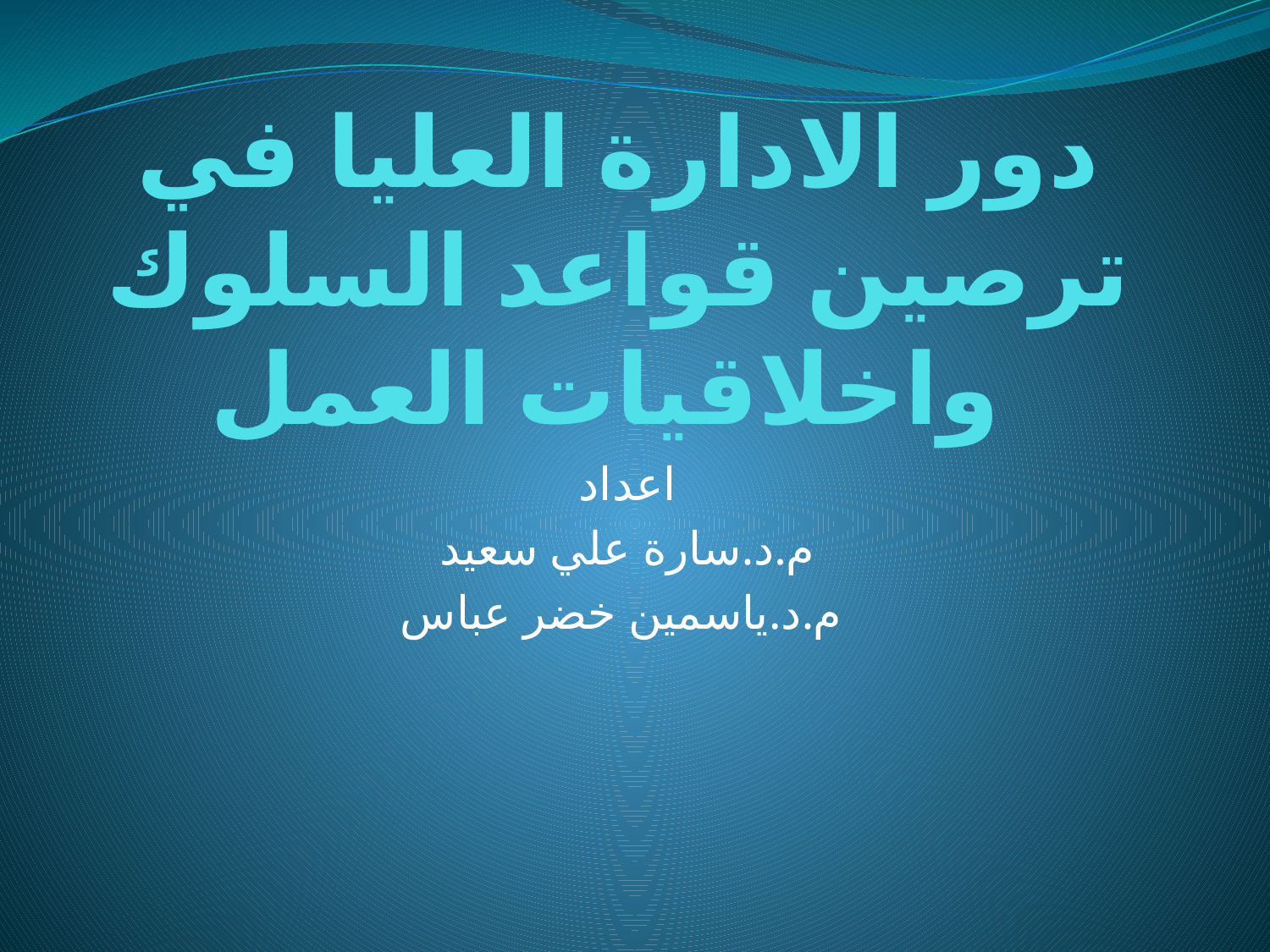

# دور الادارة العليا في ترصين قواعد السلوك واخلاقيات العمل
اعداد
م.د.سارة علي سعيد
م.د.ياسمين خضر عباس